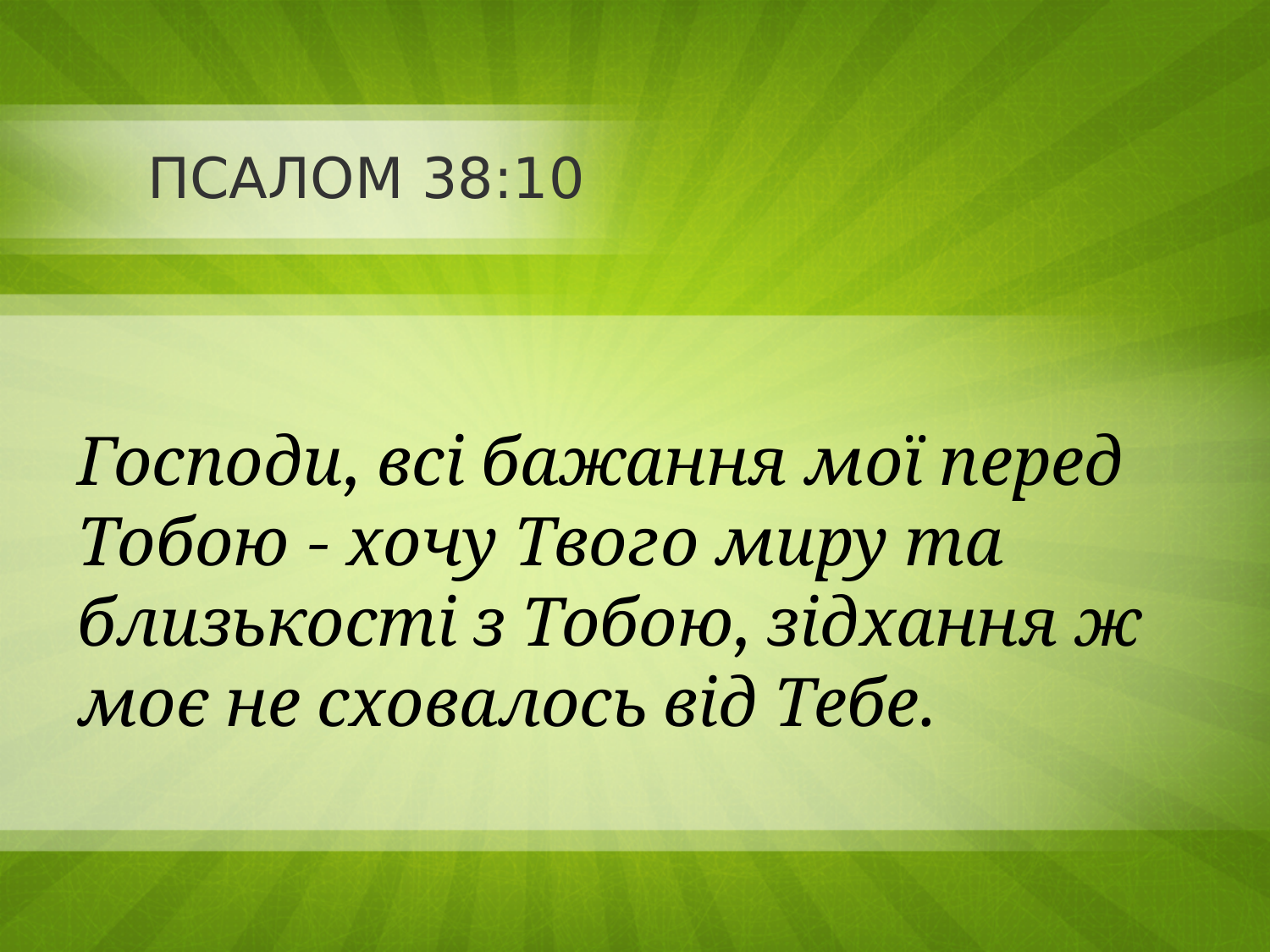

# ПСАЛОМ 38:10

Господи, всі бажання мої перед Тобою - хочу Твого миру та близькості з Тобою, зідхання ж моє не сховалось від Тебе.